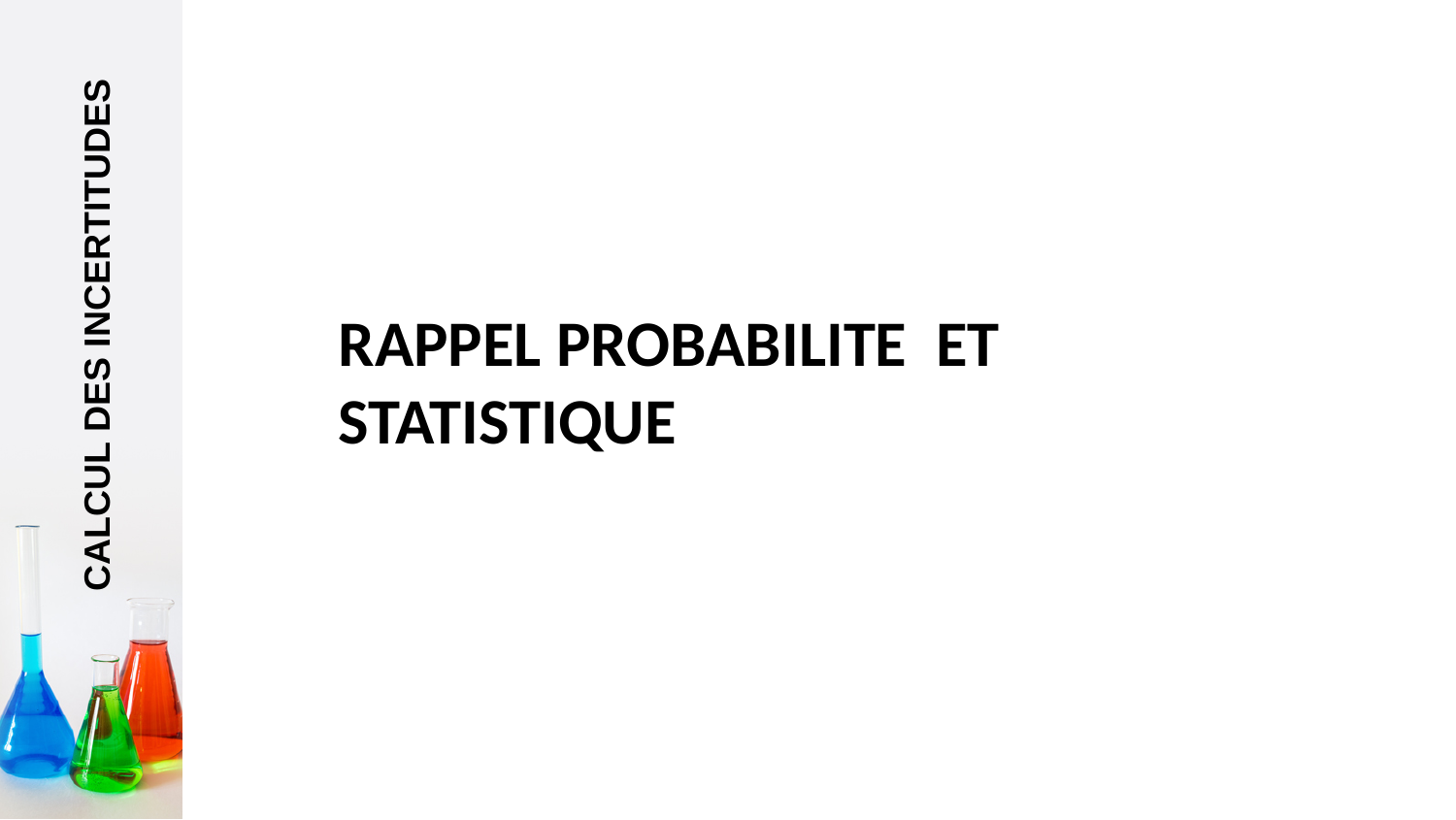

# RAPPEL PROBABILITE  ET STATISTIQUE
CALCUL DES INCERTITUDES